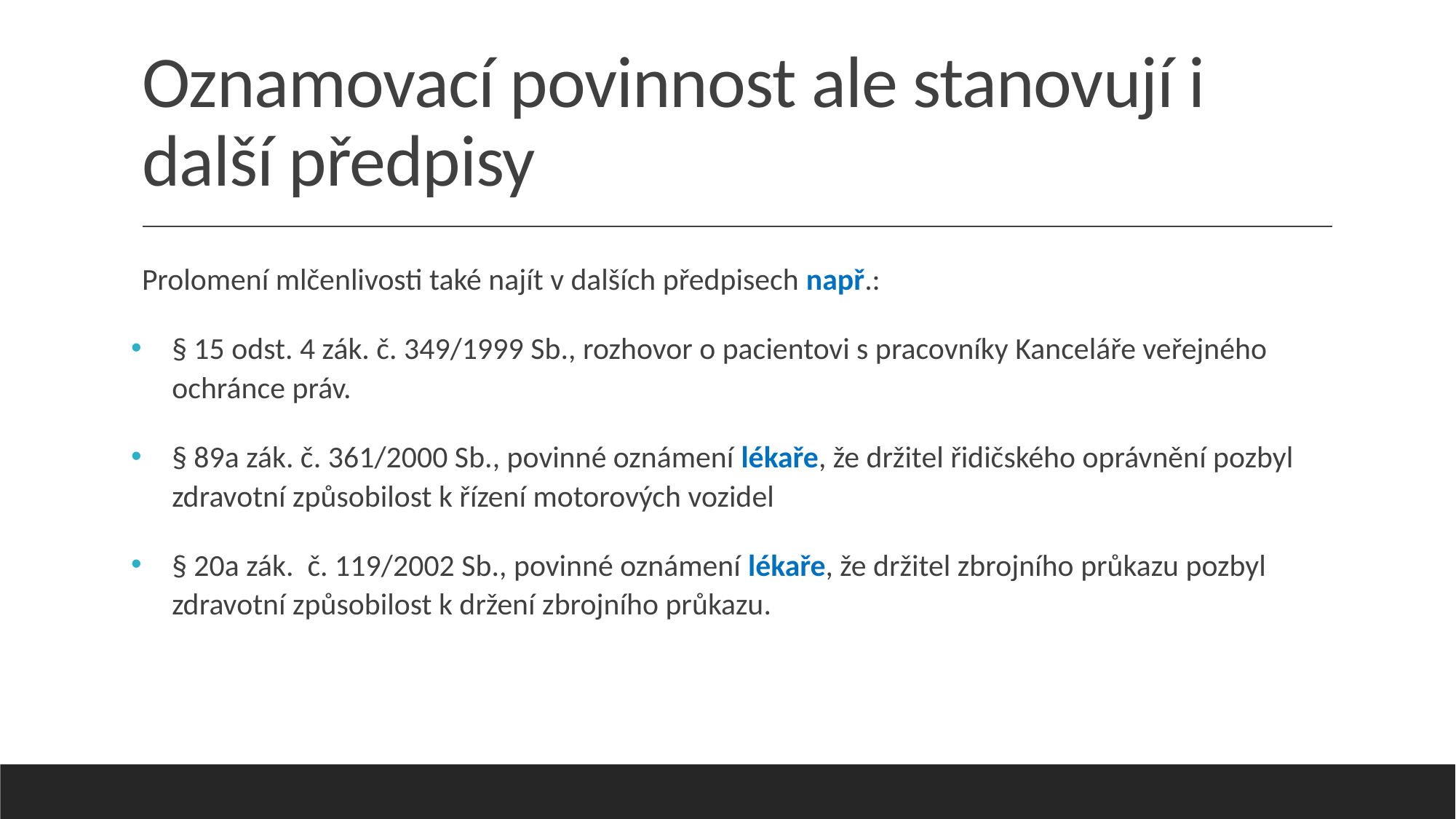

# Oznamovací povinnost ale stanovují i další předpisy
Prolomení mlčenlivosti také najít v dalších předpisech např.:
§ 15 odst. 4 zák. č. 349/1999 Sb., rozhovor o pacientovi s pracovníky Kanceláře veřejného ochránce práv.
§ 89a zák. č. 361/2000 Sb., povinné oznámení lékaře, že držitel řidičského oprávnění pozbyl zdravotní způsobilost k řízení motorových vozidel
§ 20a zák.  č. 119/2002 Sb., povinné oznámení lékaře, že držitel zbrojního průkazu pozbyl zdravotní způsobilost k držení zbrojního průkazu.